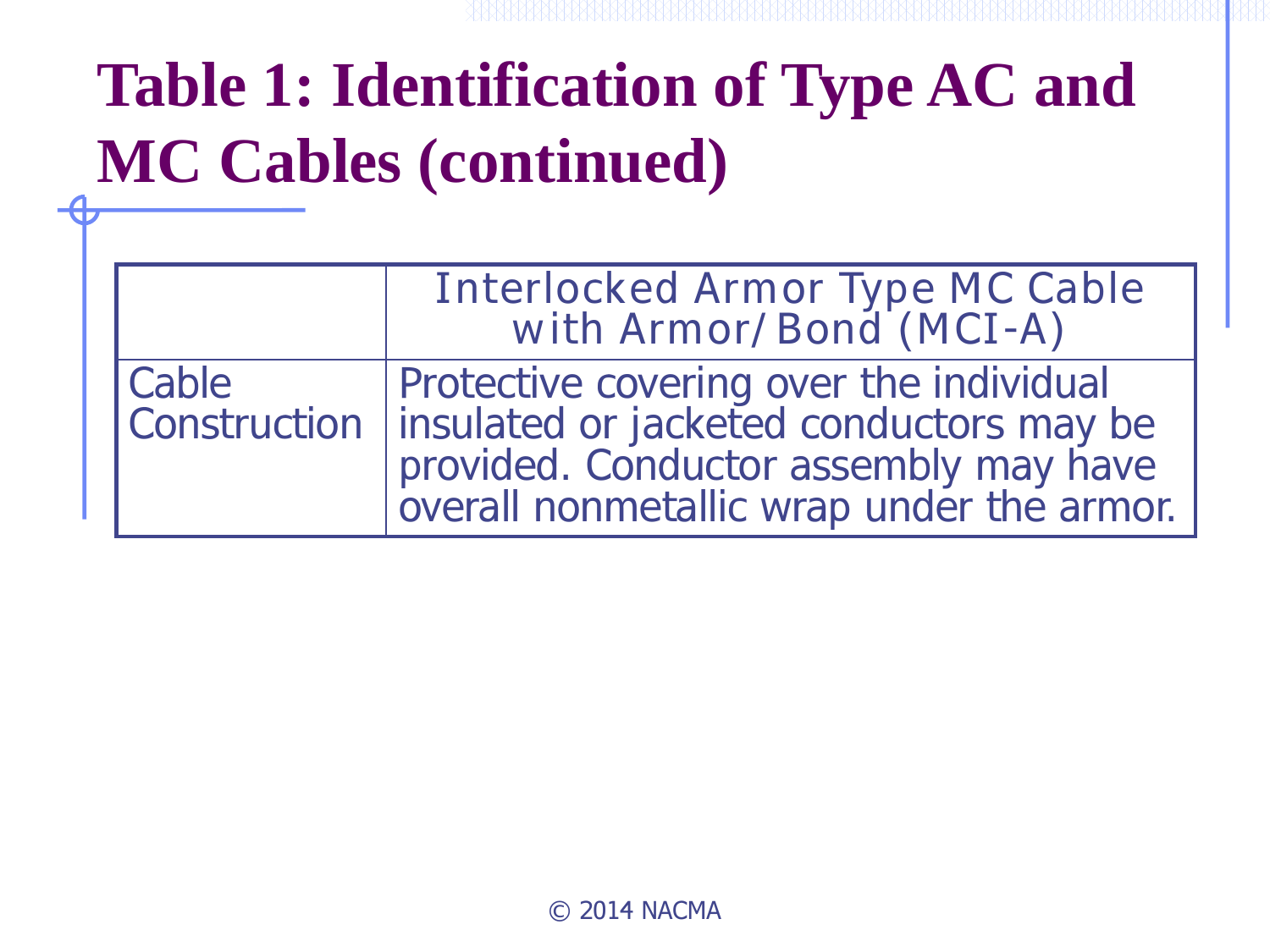

# Table 1: Identification of Type AC and MC Cables (continued)
|  | Interlocked Armor Type MC Cable with Armor/Bond (MCI-A) |
| --- | --- |
| Cable Construction | Protective covering over the individual insulated or jacketed conductors may be provided. Conductor assembly may have overall nonmetallic wrap under the armor. |
© 2014 NACMA